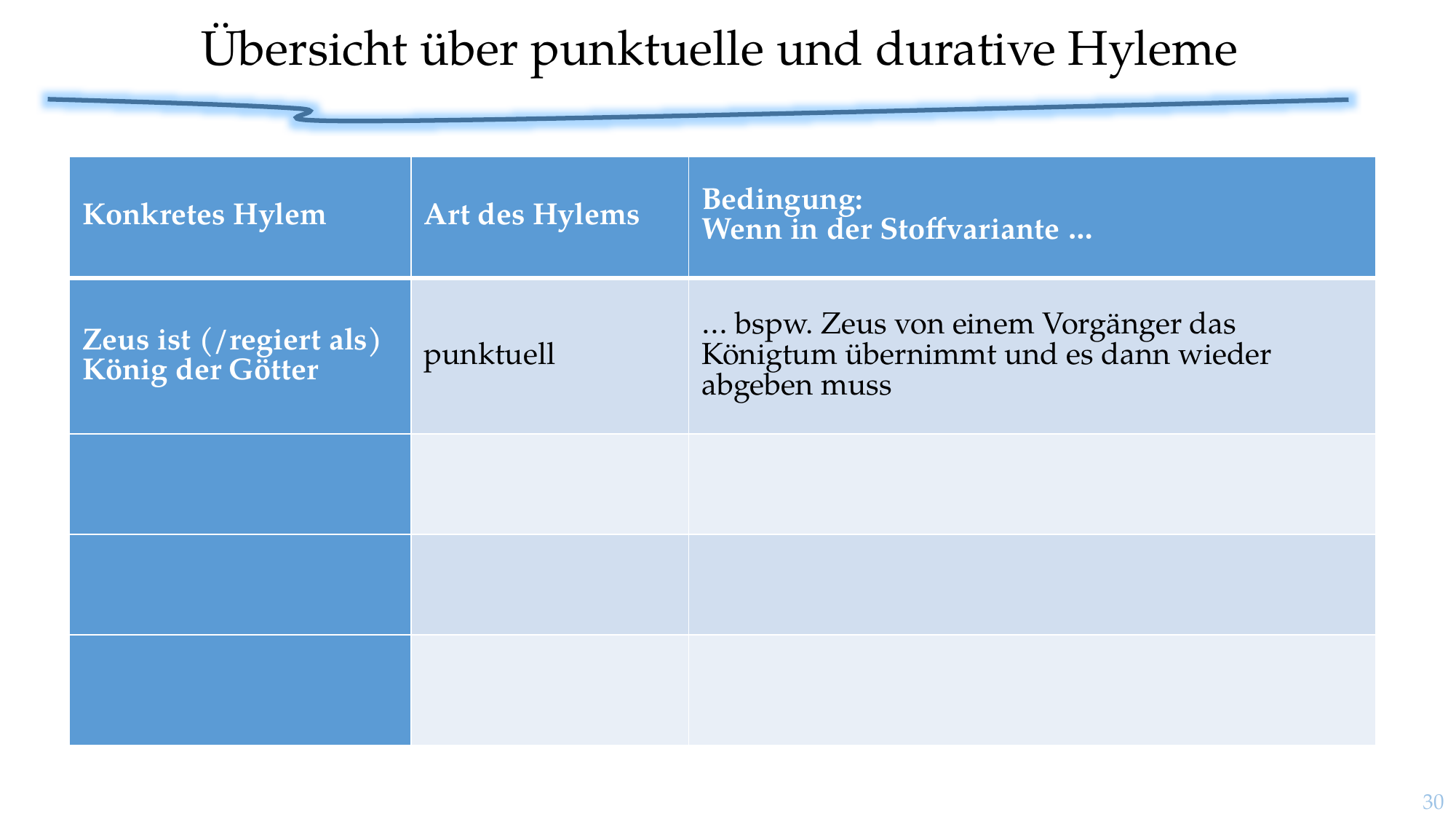

# Übersicht über punktuelle und durative Hyleme
| Konkretes Hylem | Art des Hylems | Bedingung: Wenn in der Stoffvariante … |
| --- | --- | --- |
| Zeus ist (/regiert als) König der Götter | punktuell | … bspw. Zeus von einem Vorgänger das Königtum übernimmt und es dann wieder abgeben muss |
|  |  |  |
|  |  |  |
|  |  |  |
30